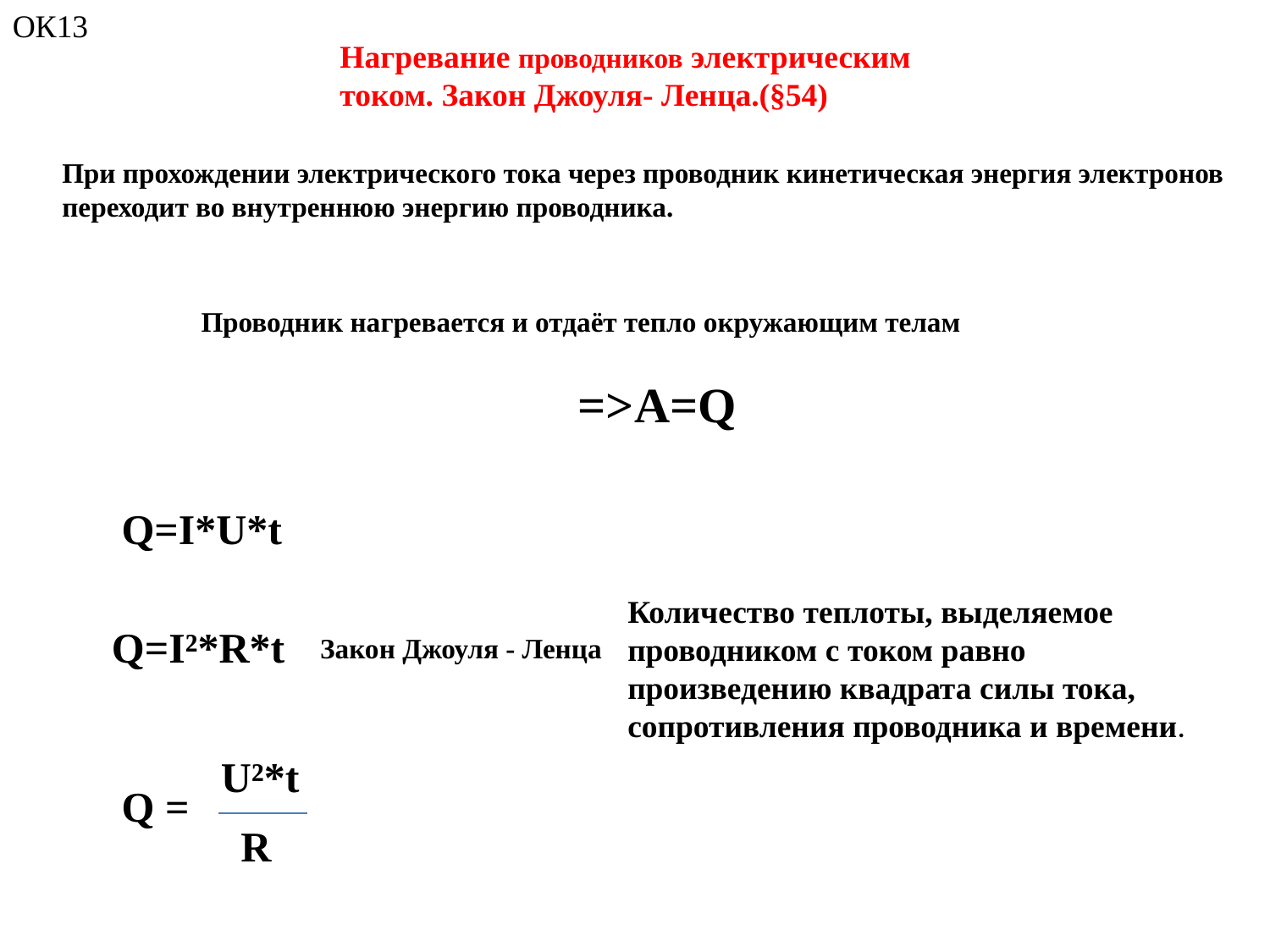

ОК13
Нагревание проводников электрическим током. Закон Джоуля- Ленца.(§54)
При прохождении электрического тока через проводник кинетическая энергия электронов переходит во внутреннюю энергию проводника.
Проводник нагревается и отдаёт тепло окружающим телам
=>A=Q
Q=I*U*t
Количество теплоты, выделяемое проводником с током равно произведению квадрата силы тока, сопротивления проводника и времени.
Q=I²*R*t
Закон Джоуля - Ленца
U²*t
Q =
R